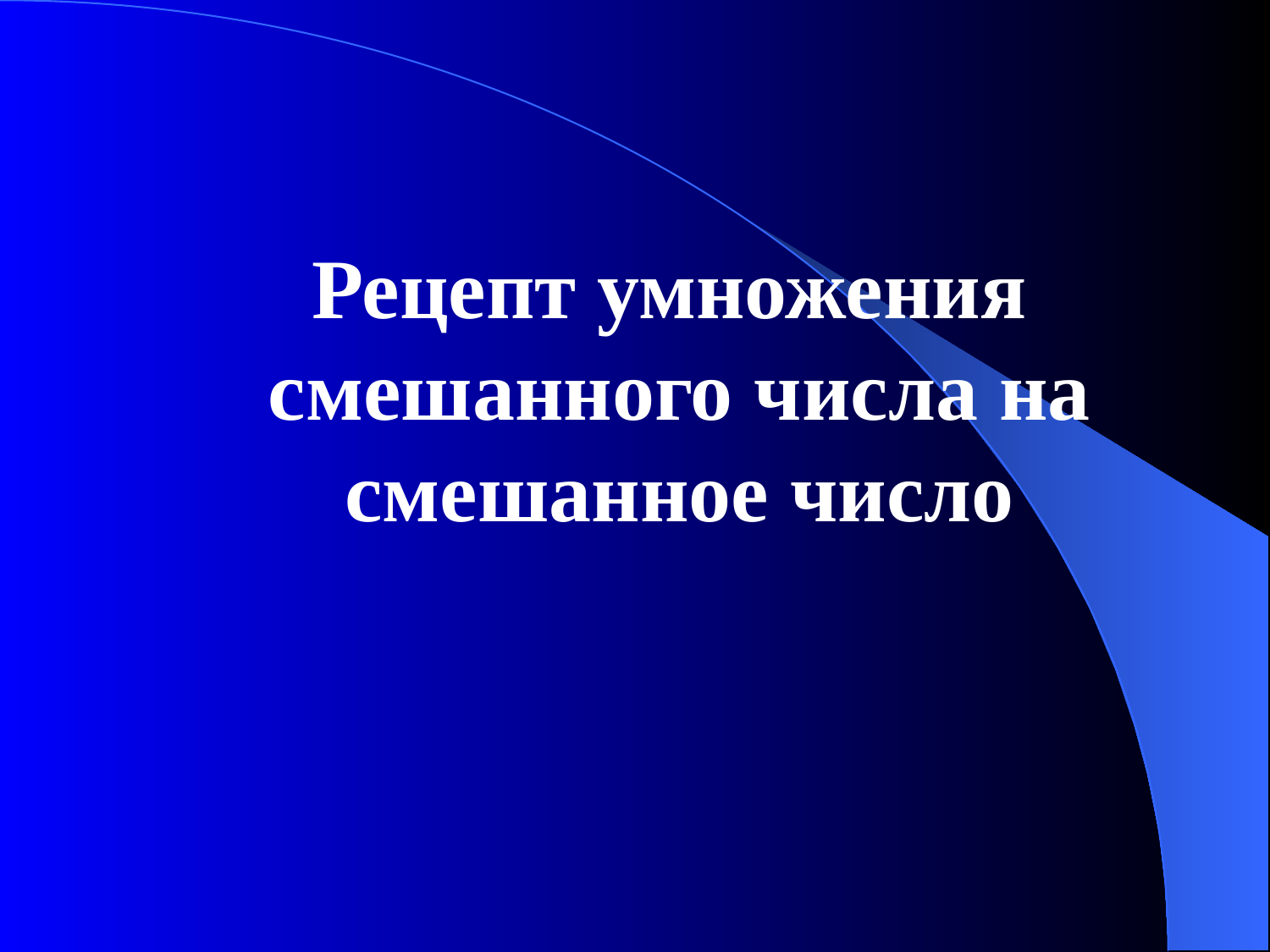

Рецепт умножения  смешанного числа на смешанное число